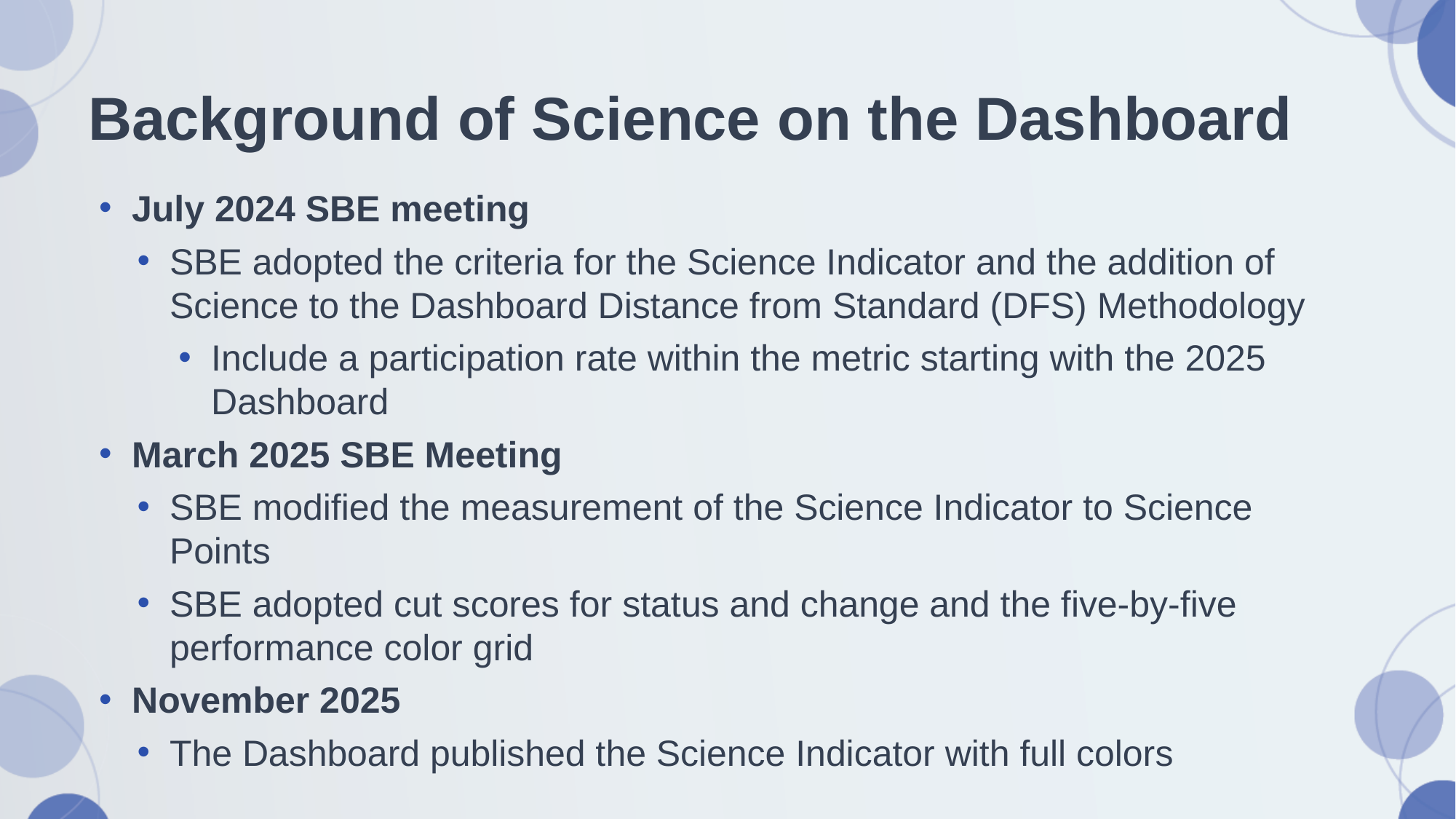

# Background of Science on the Dashboard
July 2024 SBE meeting
SBE adopted the criteria for the Science Indicator and the addition of Science to the Dashboard Distance from Standard (DFS) Methodology
Include a participation rate within the metric starting with the 2025 Dashboard
March 2025 SBE Meeting
SBE modified the measurement of the Science Indicator to Science Points
SBE adopted cut scores for status and change and the five-by-five performance color grid
November 2025
The Dashboard published the Science Indicator with full colors